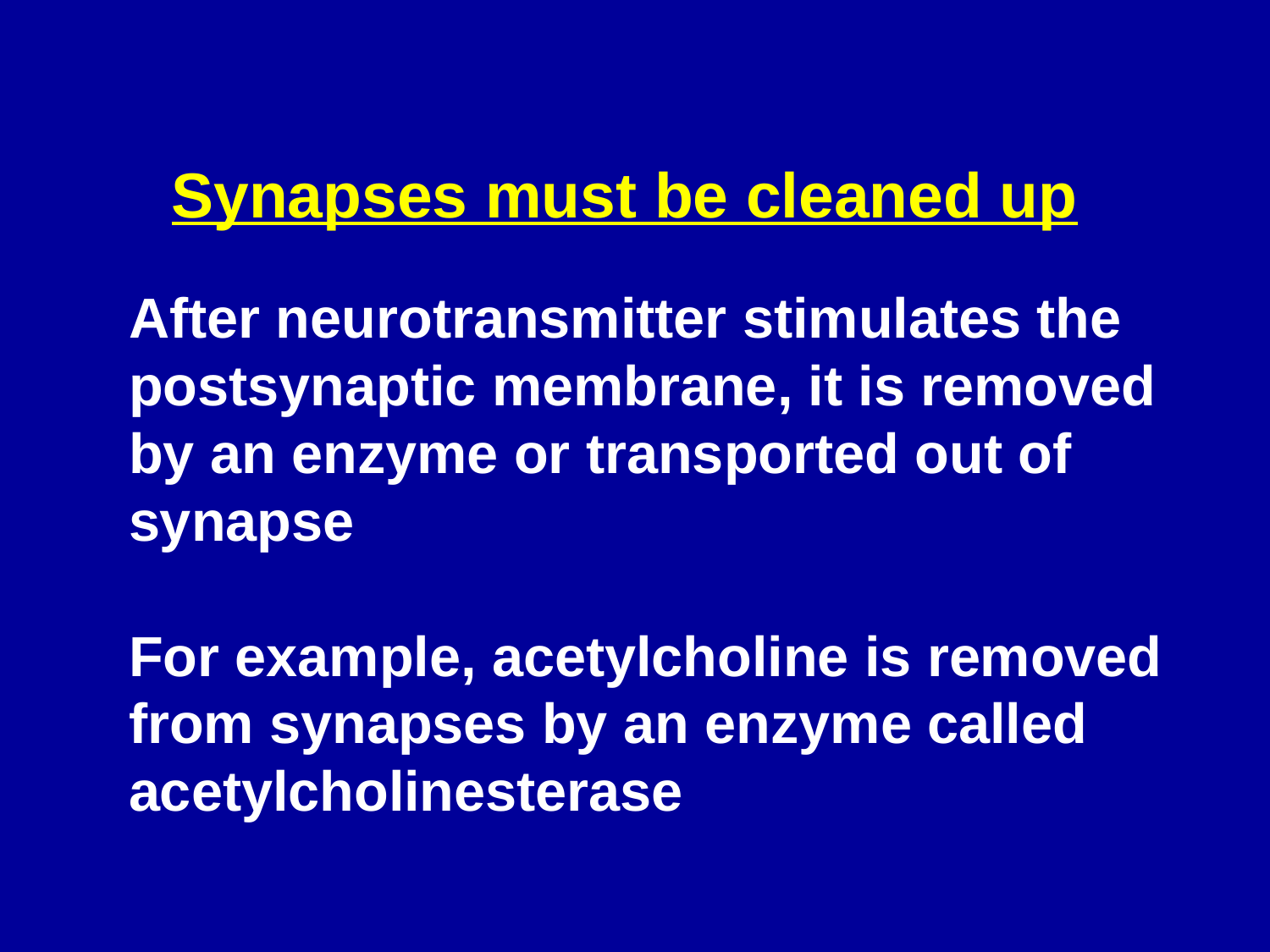

Synapses must be cleaned up
After neurotransmitter stimulates the postsynaptic membrane, it is removed by an enzyme or transported out of synapse

For example, acetylcholine is removed from synapses by an enzyme called acetylcholinesterase